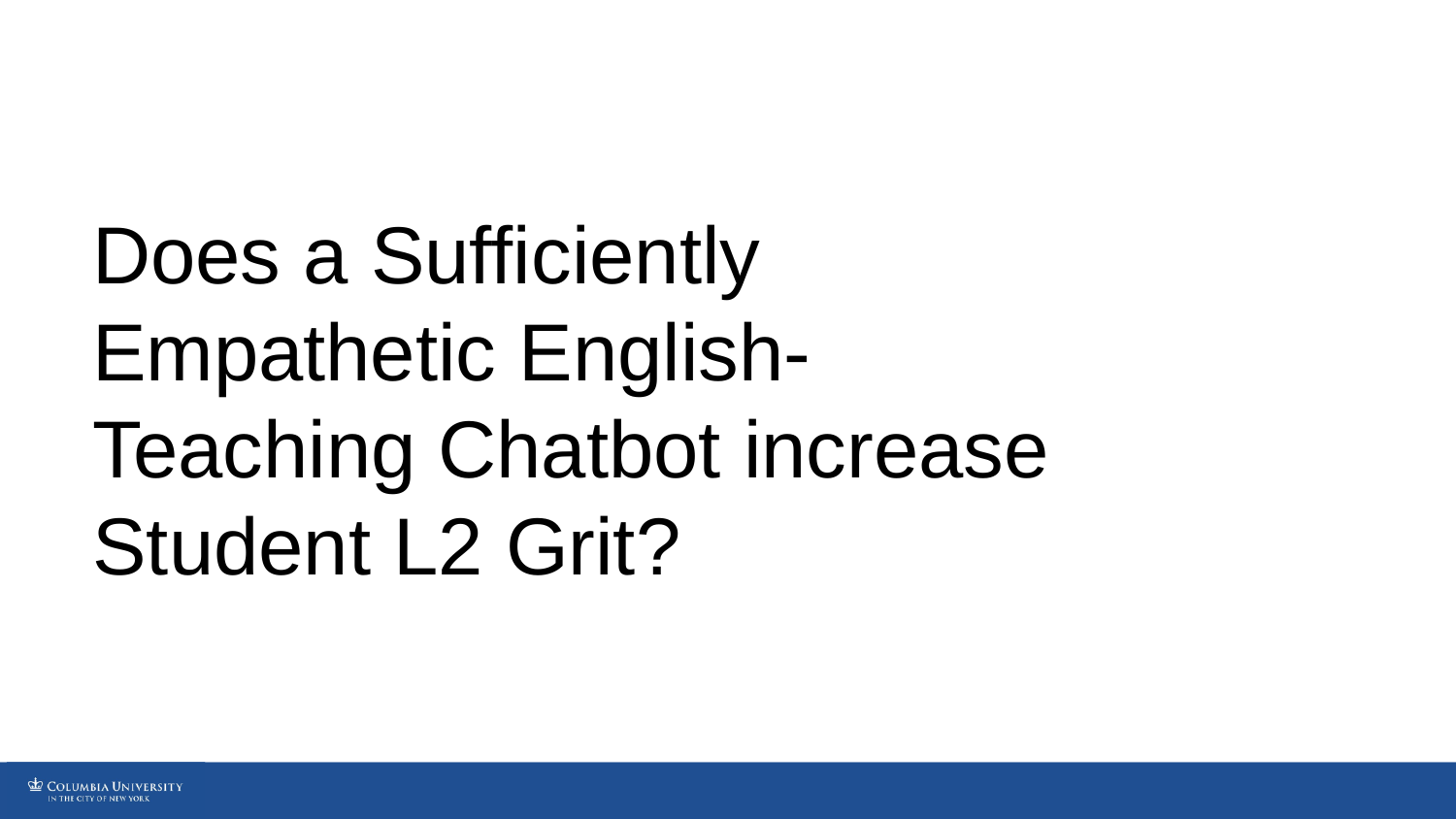

# Does a Sufficiently Empathetic English-Teaching Chatbot increase Student L2 Grit?